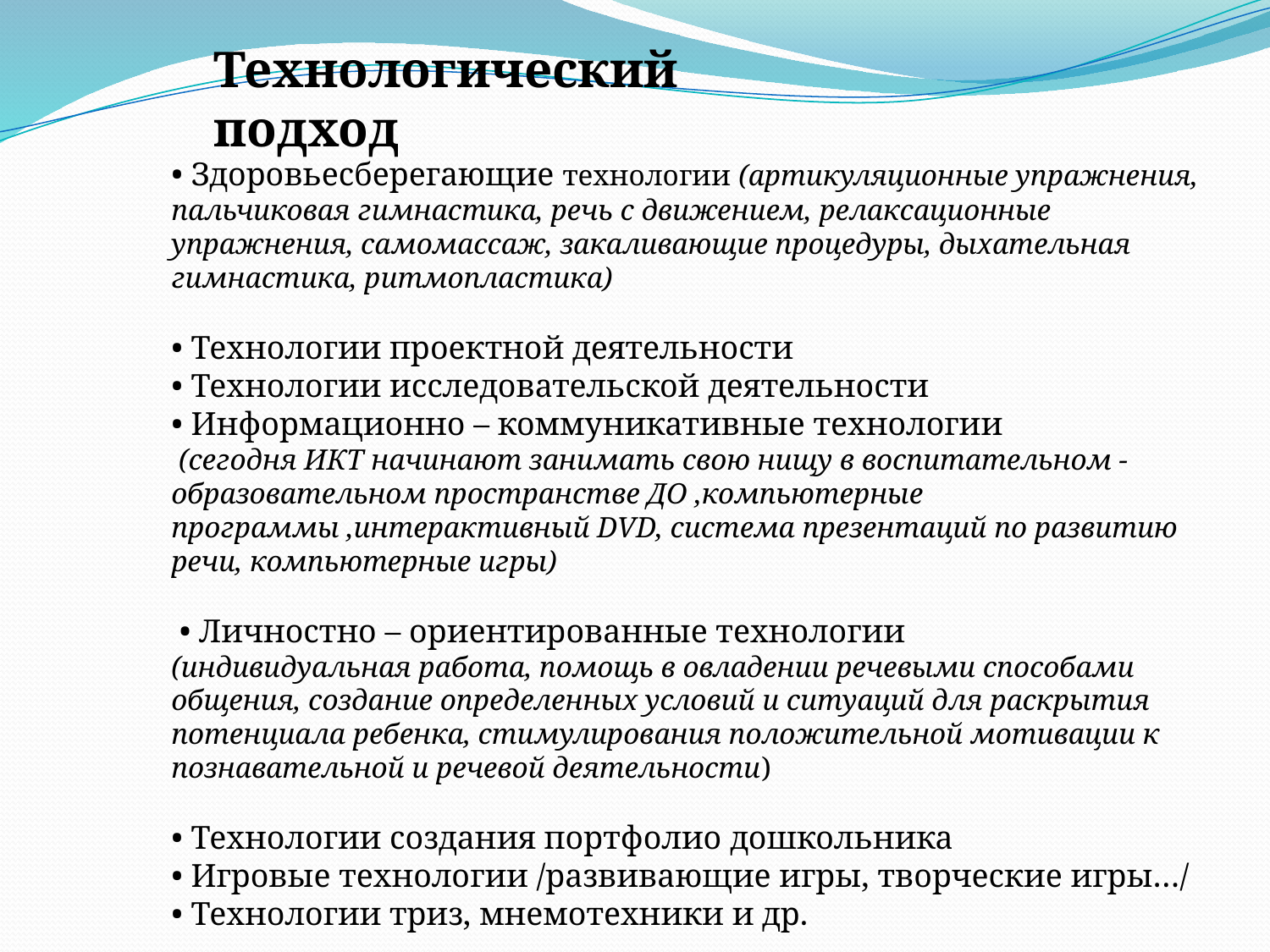

Технологический подход
• Здоровьесберегающие технологии (артикуляционные упражнения, пальчиковая гимнастика, речь с движением, релаксационные упражнения, самомассаж, закаливающие процедуры, дыхательная гимнастика, ритмопластика)

• Технологии проектной деятельности
• Технологии исследовательской деятельности
• Информационно – коммуникативные технологии
 (сегодня ИКТ начинают занимать свою нищу в воспитательном - образовательном пространстве ДО ,компьютерные программы ,интерактивный DVD, система презентаций по развитию речи, компьютерные игры)

 • Личностно – ориентированные технологии
(индивидуальная работа, помощь в овладении речевыми способами общения, создание определенных условий и ситуаций для раскрытия потенциала ребенка, стимулирования положительной мотивации к познавательной и речевой деятельности)

• Технологии создания портфолио дошкольника
• Игровые технологии /развивающие игры, творческие игры…/
• Технологии триз, мнемотехники и др.